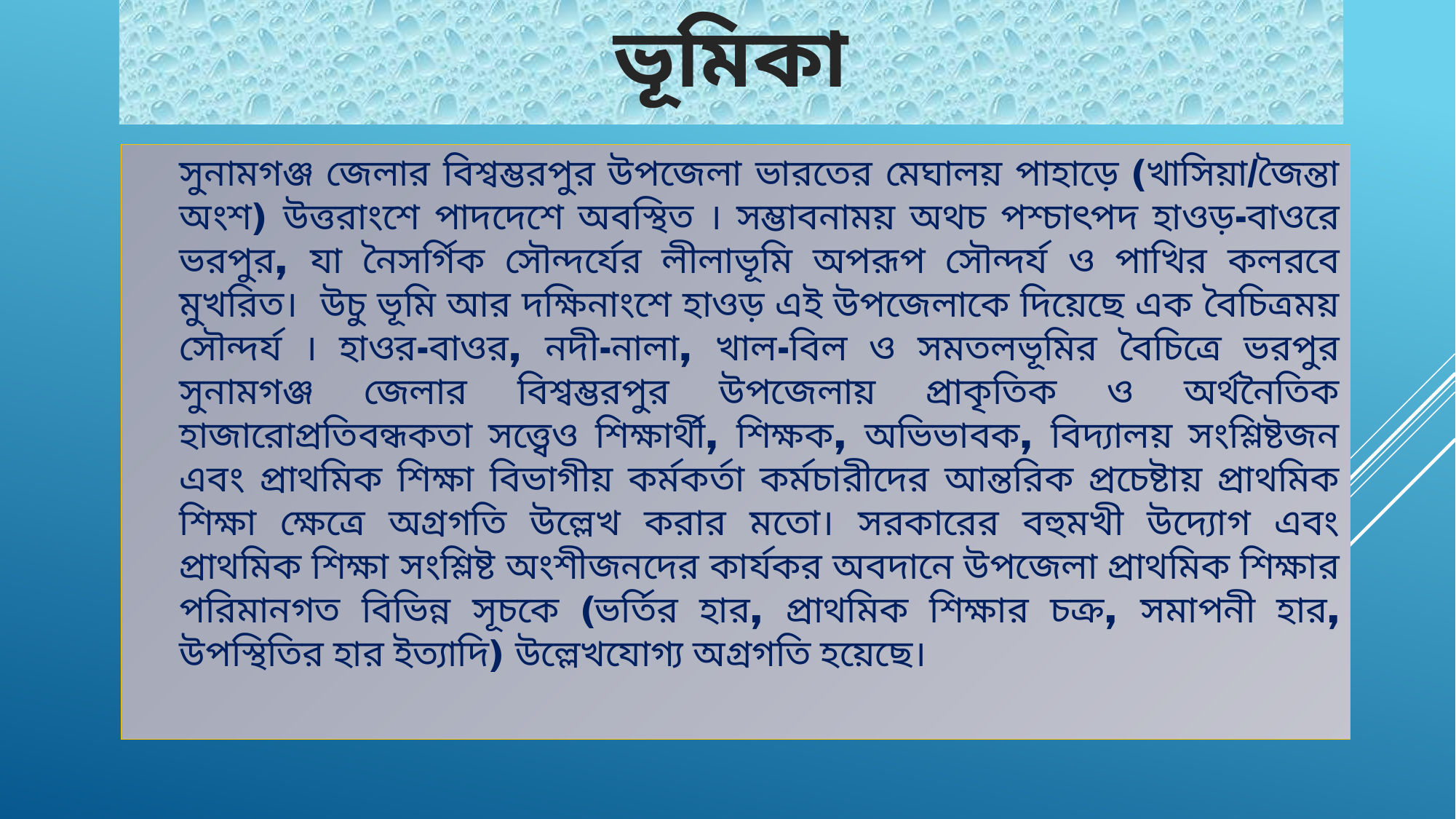

ভূমিকা
সুনামগঞ্জ জেলার বিশ্বম্ভরপুর উপজেলা ভারতের মেঘালয় পাহাড়ে (খাসিয়া/জৈন্তা অংশ) উত্তরাংশে পাদদেশে অবস্থিত । সম্ভাবনাময় অথচ পশ্চাৎপদ হাওড়-বাওরে ভরপুর, যা নৈসর্গিক সৌন্দর্যের লীলাভূমি অপরূপ সৌন্দর্য ও পাখির কলরবে মুখরিত।  উচু ভূমি আর দক্ষিনাংশে হাওড় এই উপজেলাকে দিয়েছে এক বৈচিত্রময় সৌন্দর্য । হাওর-বাওর, নদী-নালা, খাল-বিল ও সমতলভূমির বৈচিত্রে ভরপুর সুনামগঞ্জ জেলার বিশ্বম্ভরপুর উপজেলায় প্রাকৃতিক ও অর্থনৈতিক হাজারোপ্রতিবন্ধকতা সত্ত্বেও শিক্ষার্থী, শিক্ষক, অভিভাবক, বিদ্যালয় সংশ্লিষ্টজন এবং প্রাথমিক শিক্ষা বিভাগীয় কর্মকর্তা কর্মচারীদের আন্তরিক প্রচেষ্টায় প্রাথমিক শিক্ষা ক্ষেত্রে অগ্রগতি উল্লেখ করার মতো। সরকারের বহুমখী উদ্যোগ এবং প্রাথমিক শিক্ষা সংশ্লিষ্ট অংশীজনদের কার্যকর অবদানে উপজেলা প্রাথমিক শিক্ষার পরিমানগত বিভিন্ন সূচকে (ভর্তির হার, প্রাথমিক শিক্ষার চক্র, সমাপনী হার, উপস্থিতির হার ইত্যাদি) উল্লেখযোগ্য অগ্রগতি হয়েছে।